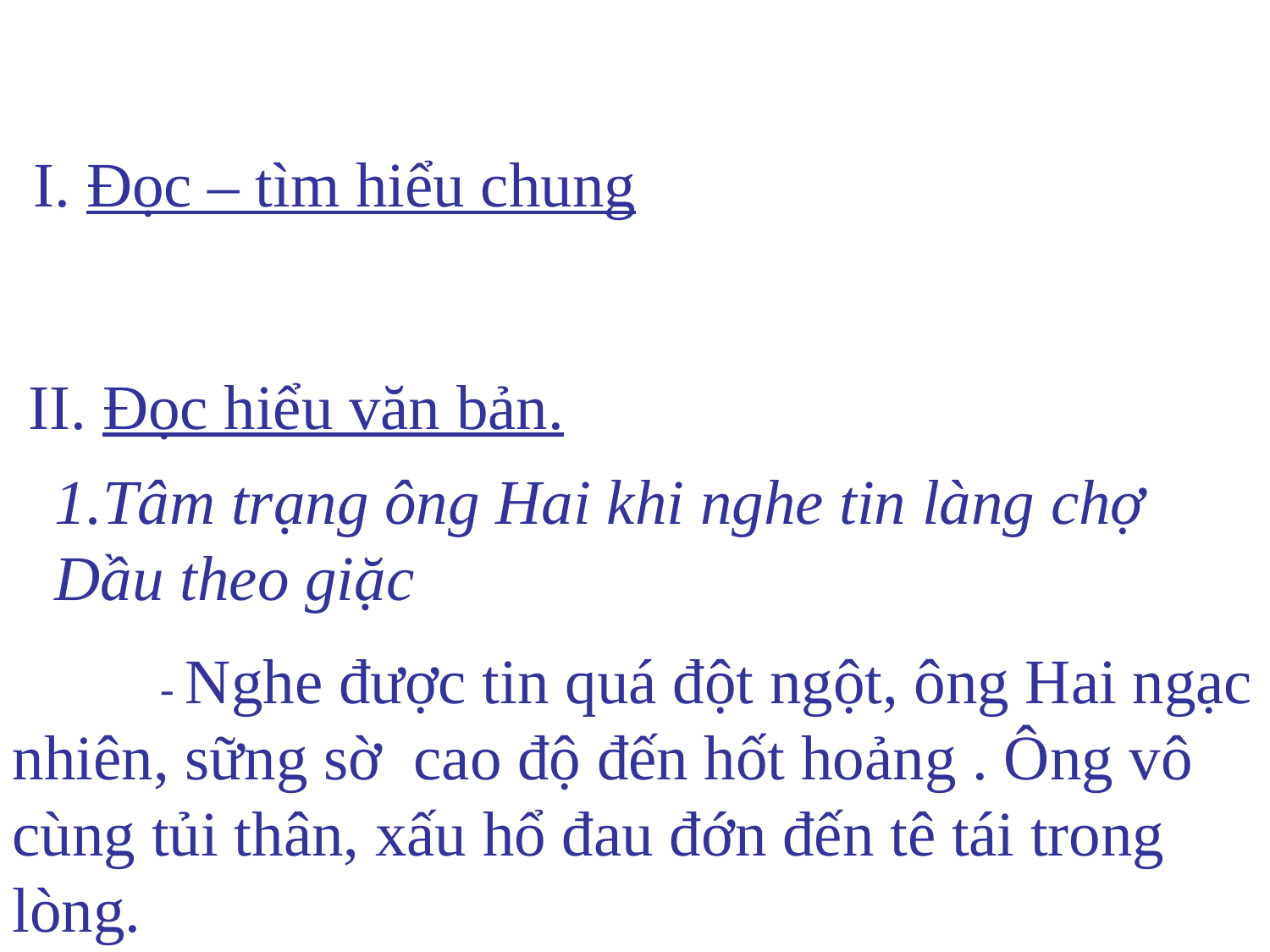

I. Đọc – tìm hiểu chung
 II. Đọc hiểu văn bản.
1.Tâm trạng ông Hai khi nghe tin làng chợ Dầu theo giặc
              - Nghe được tin quá đột ngột, ông Hai ngạc nhiên, sững sờ  cao độ đến hốt hoảng . Ông vô cùng tủi thân, xấu hổ đau đớn đến tê tái trong lòng.